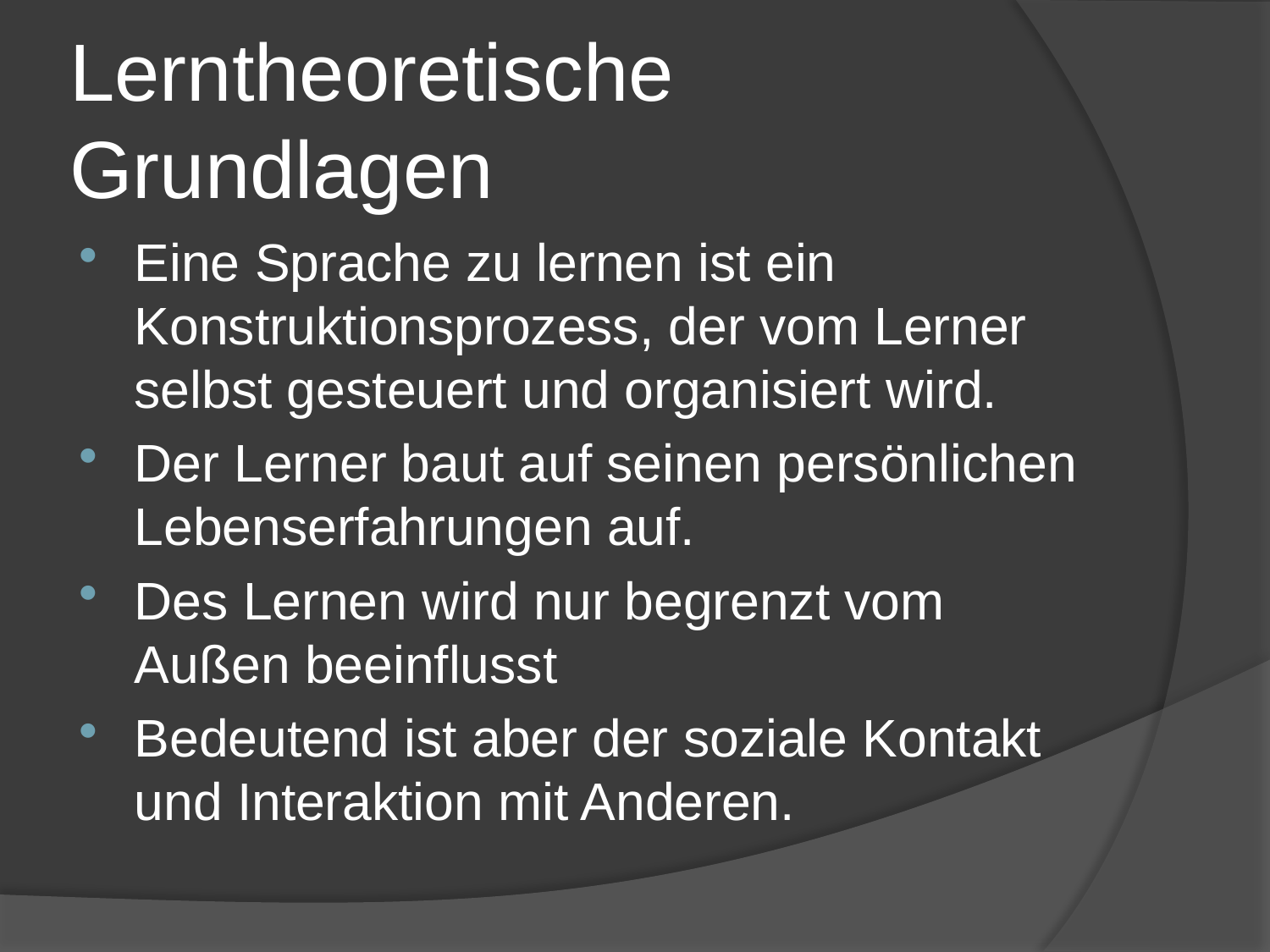

# Lerntheoretische Grundlagen
Eine Sprache zu lernen ist ein Konstruktionsprozess, der vom Lerner selbst gesteuert und organisiert wird.
Der Lerner baut auf seinen persönlichen Lebenserfahrungen auf.
Des Lernen wird nur begrenzt vom Außen beeinflusst
Bedeutend ist aber der soziale Kontakt und Interaktion mit Anderen.